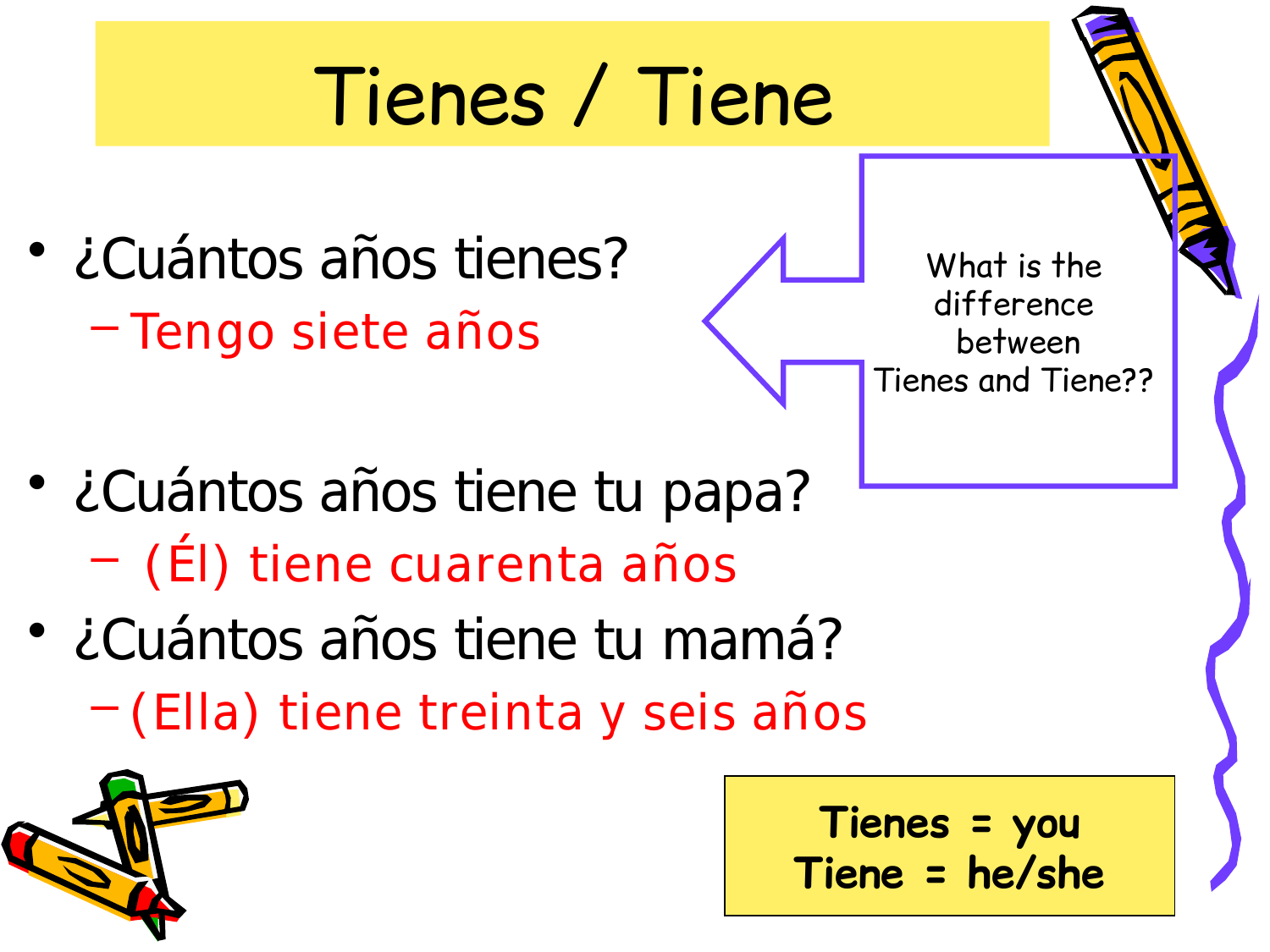

# Tienes / Tiene
What is the
difference
between
Tienes and Tiene??
¿Cuántos años tienes?
Tengo siete años

¿Cuántos años tiene tu papa?
 (Él) tiene cuarenta años
¿Cuántos años tiene tu mamá?
(Ella) tiene treinta y seis años
Tienes = you
Tiene = he/she